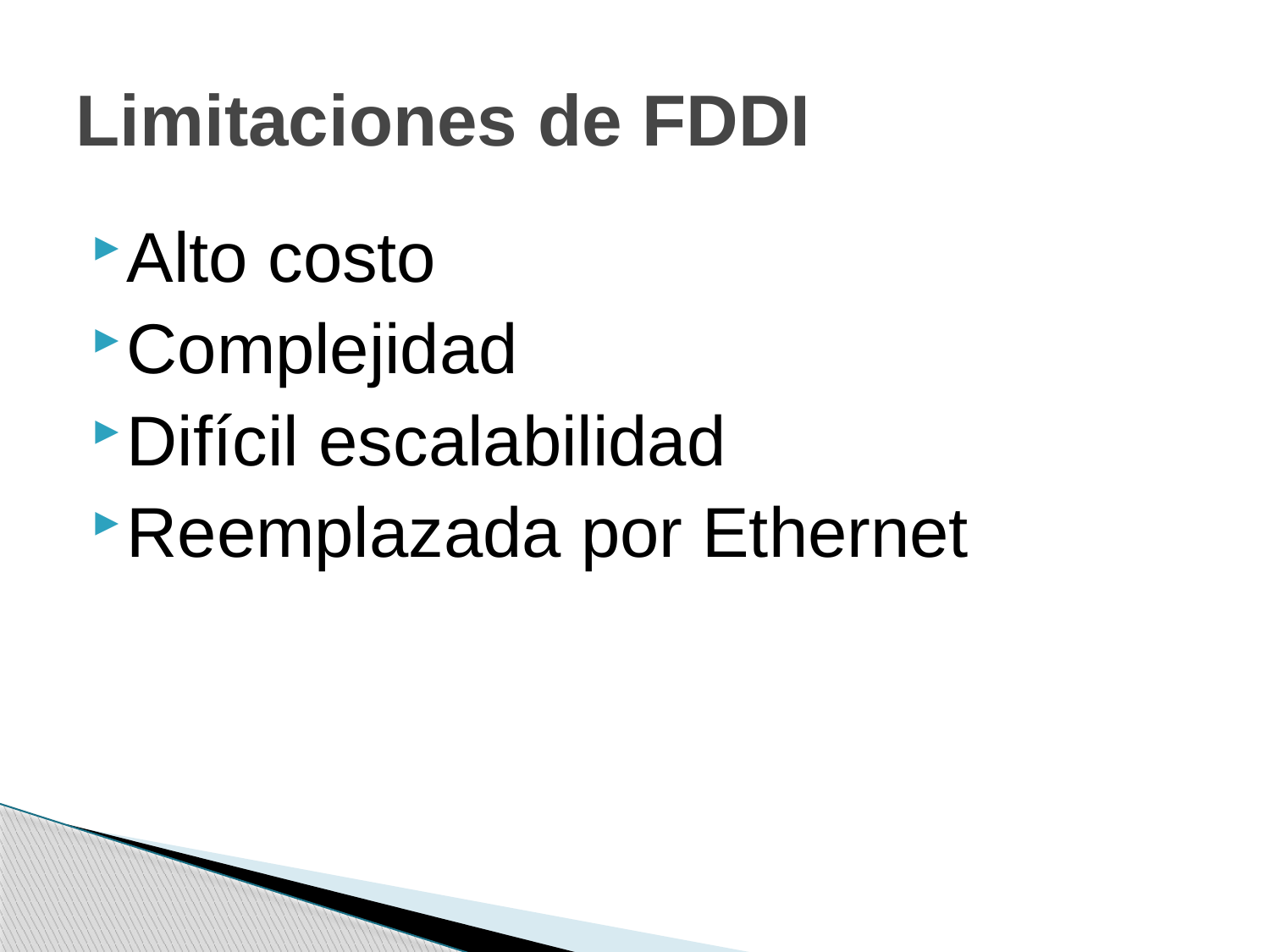

# Limitaciones de FDDI
Alto costo
Complejidad
Difícil escalabilidad
Reemplazada por Ethernet